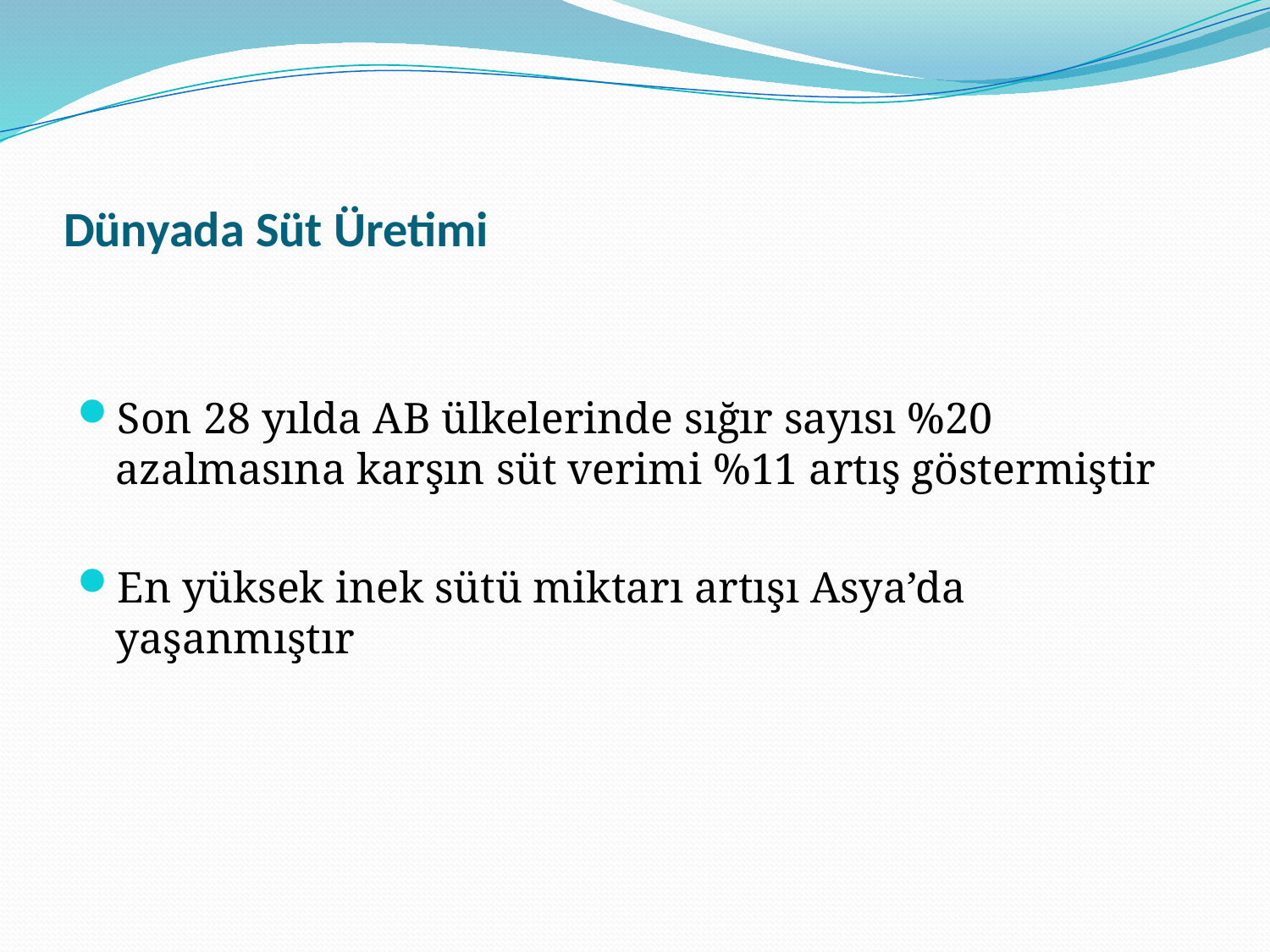

# Dünyada Süt Üretimi

Son 28 yılda AB ülkelerinde sığır sayısı %20 azalmasına karşın süt verimi %11 artış göstermiştir

En yüksek inek sütü miktarı artışı Asya’da yaşanmıştır